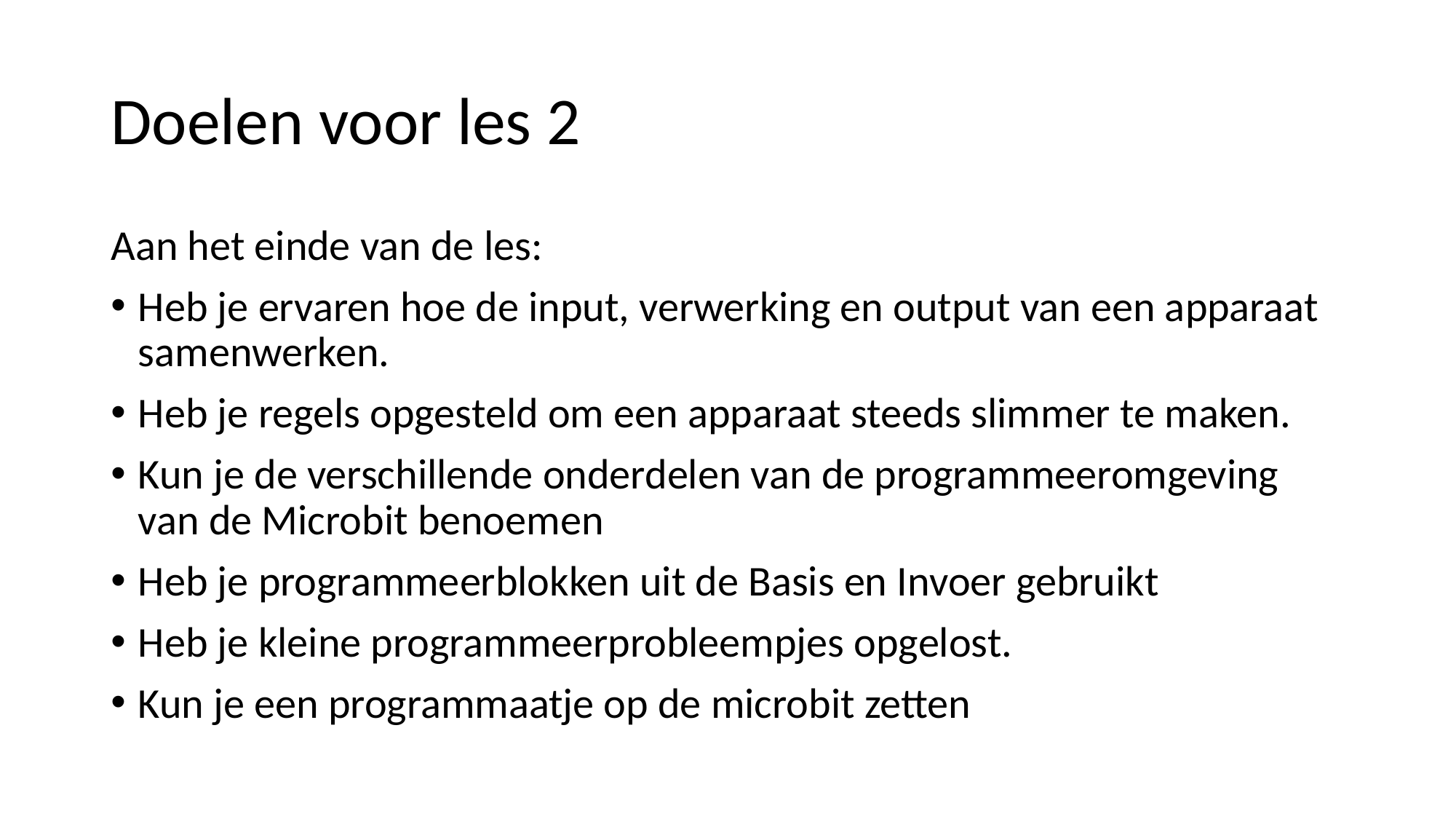

# Doelen voor les 2
Aan het einde van de les:
Heb je ervaren hoe de input, verwerking en output van een apparaat samenwerken.
Heb je regels opgesteld om een apparaat steeds slimmer te maken.
Kun je de verschillende onderdelen van de programmeeromgeving van de Microbit benoemen
Heb je programmeerblokken uit de Basis en Invoer gebruikt
Heb je kleine programmeerprobleempjes opgelost.
Kun je een programmaatje op de microbit zetten